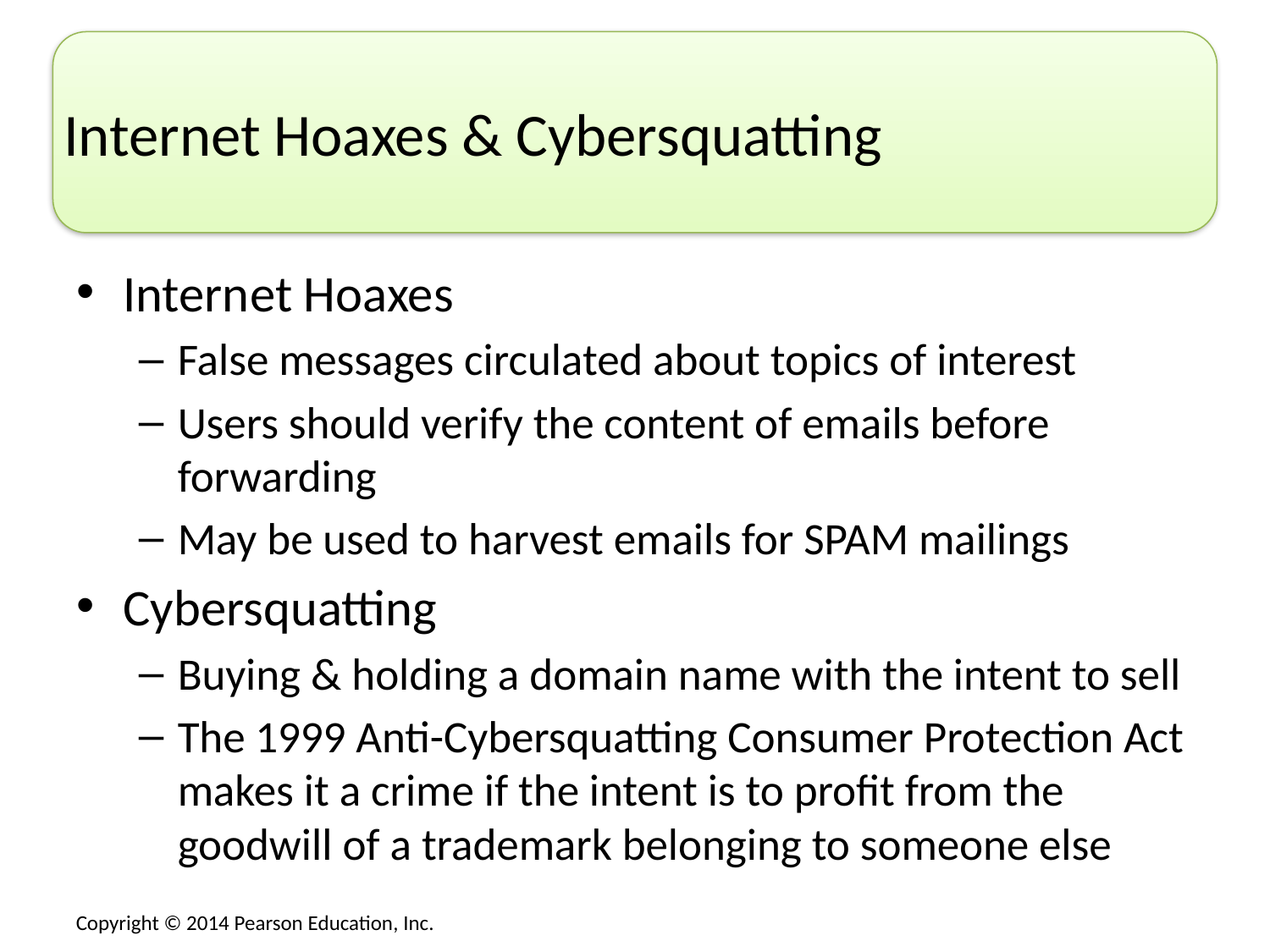

# Internet Hoaxes & Cybersquatting
Internet Hoaxes
False messages circulated about topics of interest
Users should verify the content of emails before forwarding
May be used to harvest emails for SPAM mailings
Cybersquatting
Buying & holding a domain name with the intent to sell
The 1999 Anti-Cybersquatting Consumer Protection Act makes it a crime if the intent is to profit from the goodwill of a trademark belonging to someone else